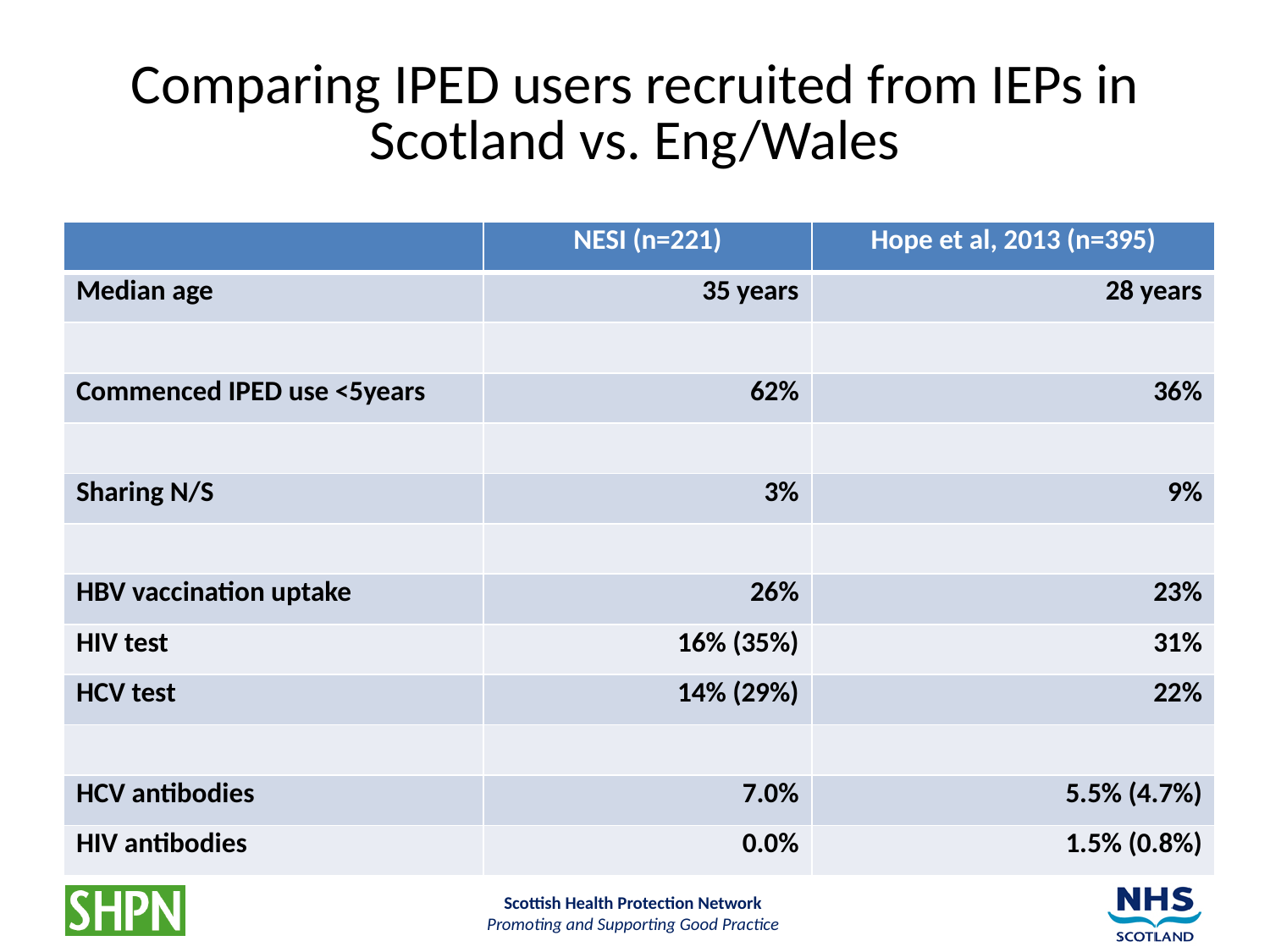

# Comparing IPED users recruited from IEPs in Scotland vs. Eng/Wales
|  | NESI (n=221) | Hope et al, 2013 (n=395) |
| --- | --- | --- |
| Median age | 35 years | 28 years |
|  |  |  |
| Commenced IPED use <5years | 62% | 36% |
|  |  |  |
| Sharing N/S | 3% | 9% |
|  |  |  |
| HBV vaccination uptake | 26% | 23% |
| HIV test | 16% (35%) | 31% |
| HCV test | 14% (29%) | 22% |
|  |  |  |
| HCV antibodies | 7.0% | 5.5% (4.7%) |
| HIV antibodies | 0.0% | 1.5% (0.8%) |